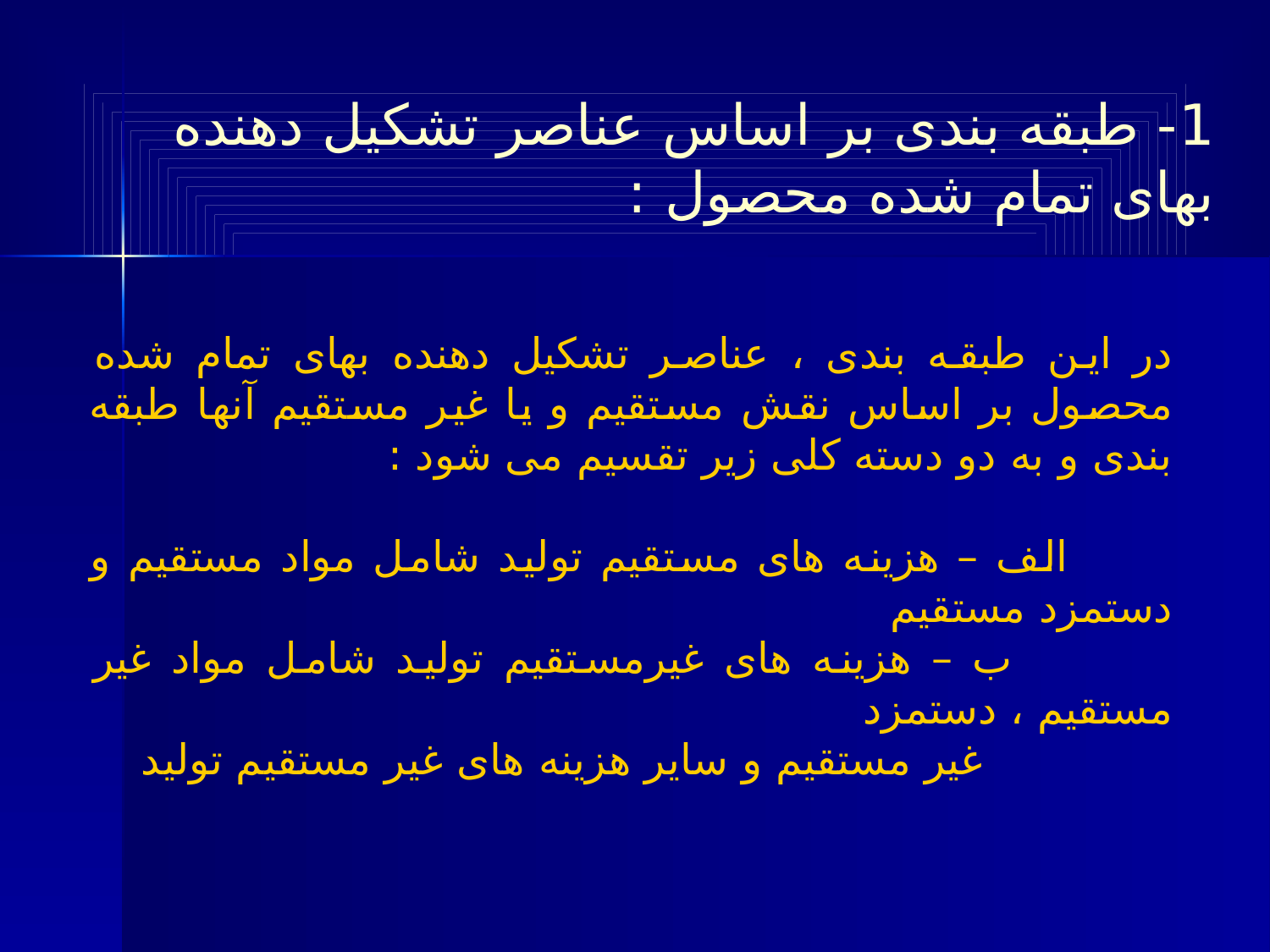

# 1- طبقه بندی بر اساس عناصر تشکیل دهنده بهای تمام شده محصول :
در این طبقه بندی ، عناصر تشکیل دهنده بهای تمام شده محصول بر اساس نقش مستقیم و یا غیر مستقیم آنها طبقه بندی و به دو دسته کلی زیر تقسیم می شود :

      الف – هزینه های مستقیم تولید شامل مواد مستقیم و دستمزد مستقیم
        ب – هزینه های غیرمستقیم تولید شامل مواد غیر مستقیم ، دستمزد
              غیر مستقیم و سایر هزینه های غیر مستقیم تولید